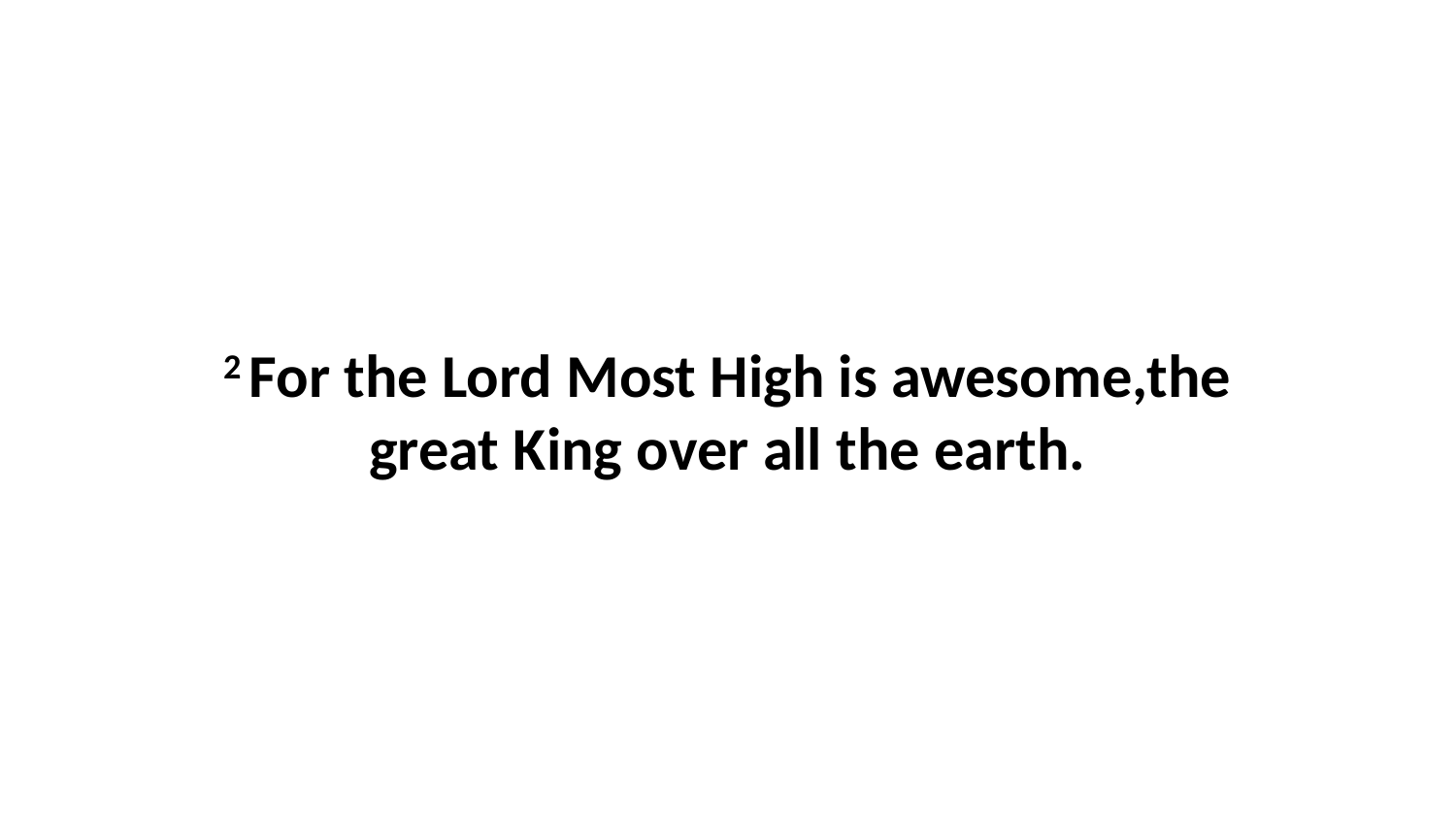

2 For the Lord Most High is awesome,the great King over all the earth.